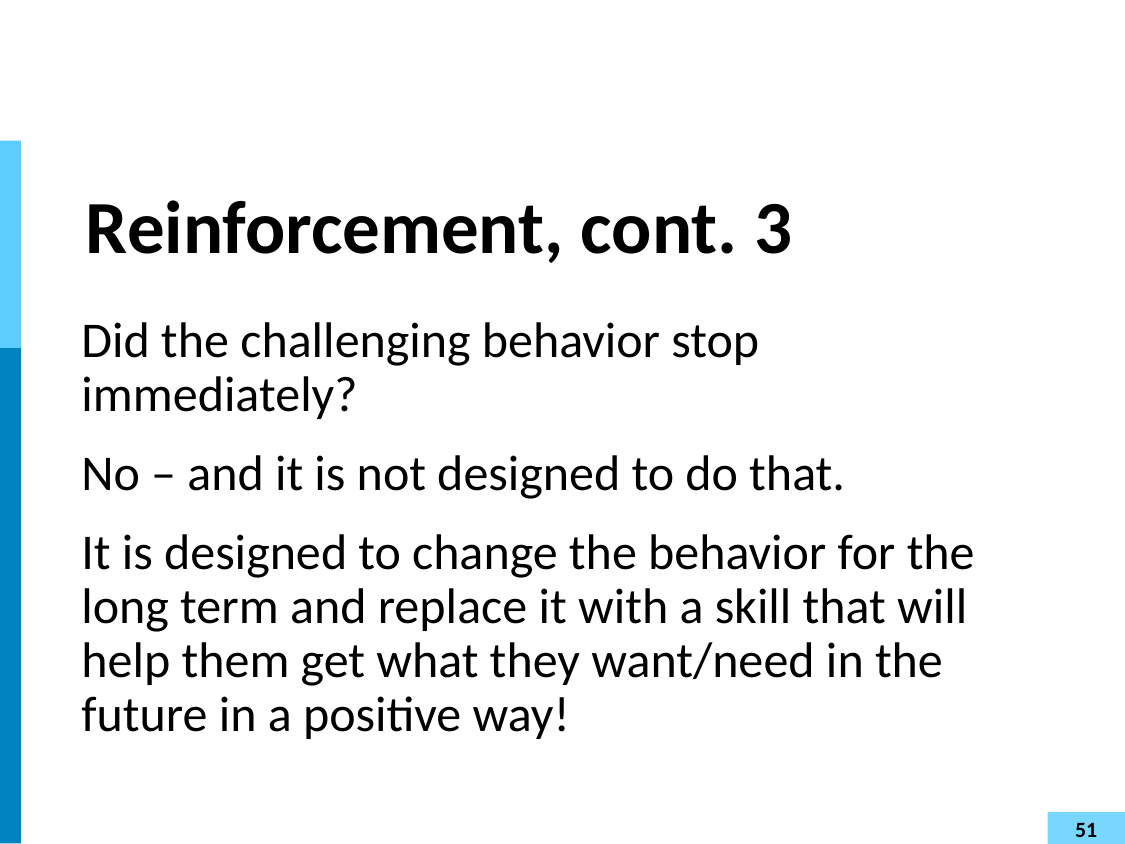

# Reinforcement, cont. 3
Did the challenging behavior stop immediately?
No – and it is not designed to do that.
It is designed to change the behavior for the long term and replace it with a skill that will help them get what they want/need in the future in a positive way!